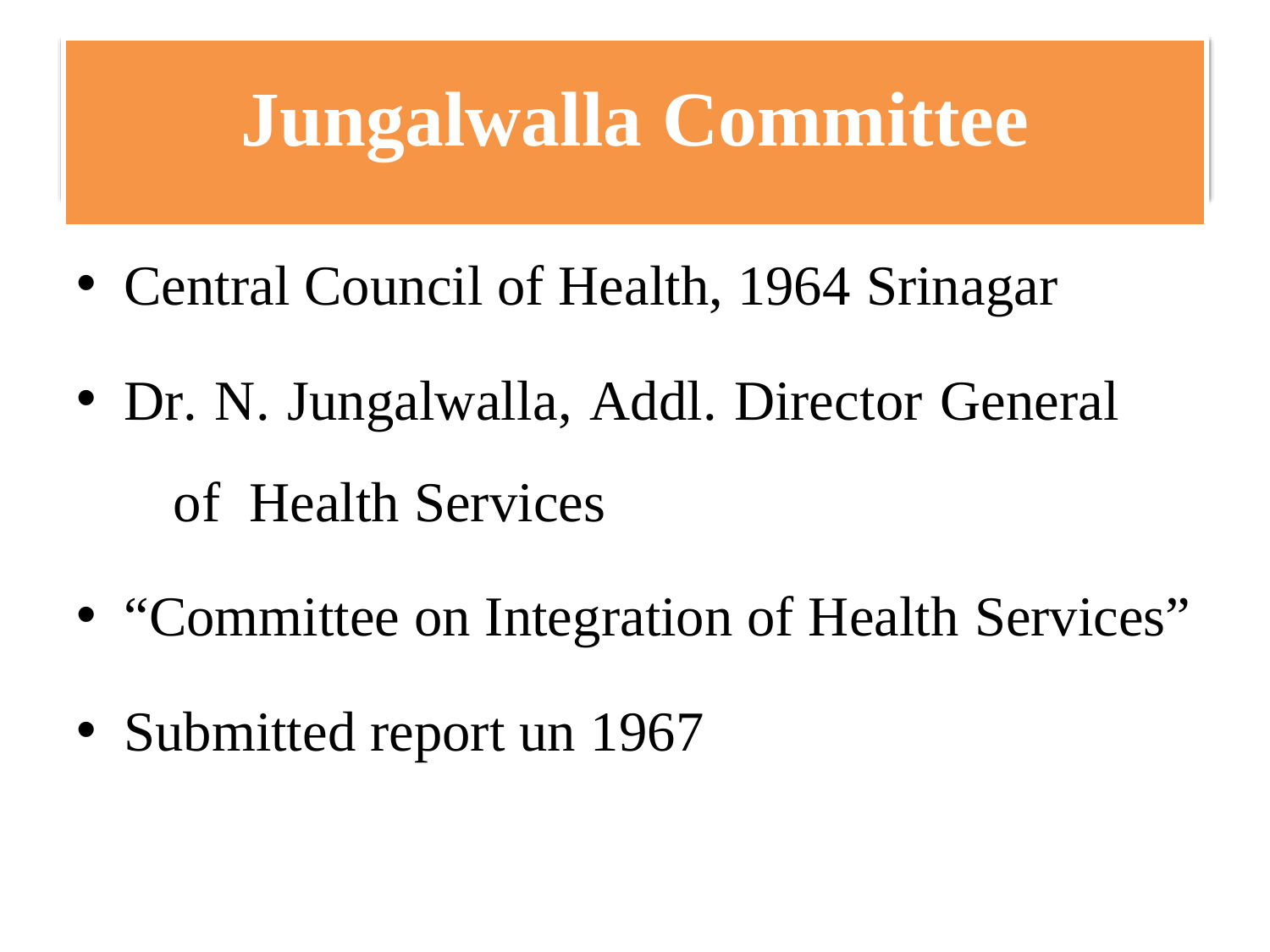

# Jungalwalla Committee

Central Council of Health, 1964 Srinagar
Dr. N. Jungalwalla, Addl. Director General	of  Health Services
“Committee on Integration of Health Services”
Submitted report un 1967